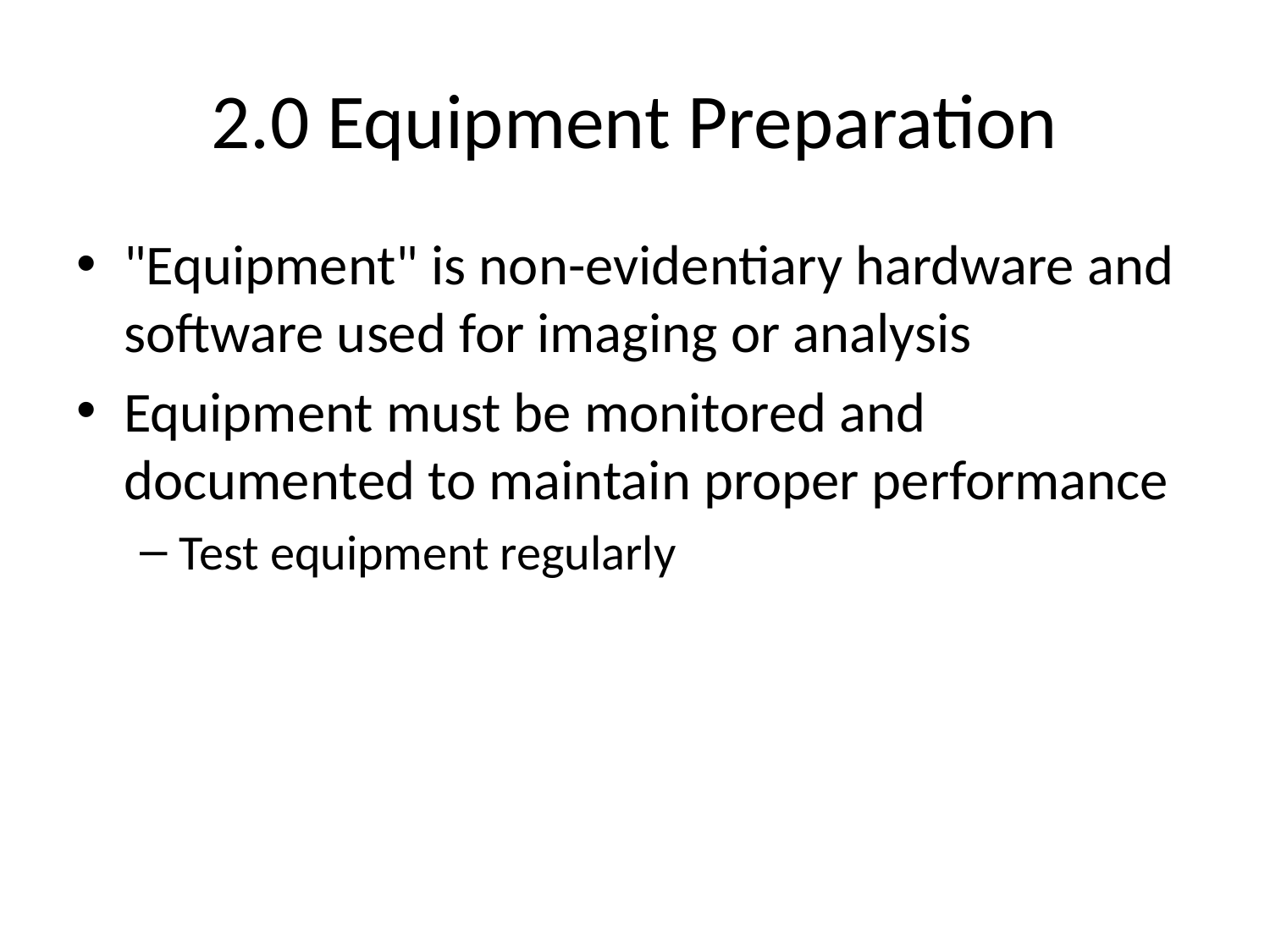

# 2.0 Equipment Preparation
"Equipment" is non-evidentiary hardware and software used for imaging or analysis
Equipment must be monitored and documented to maintain proper performance
Test equipment regularly